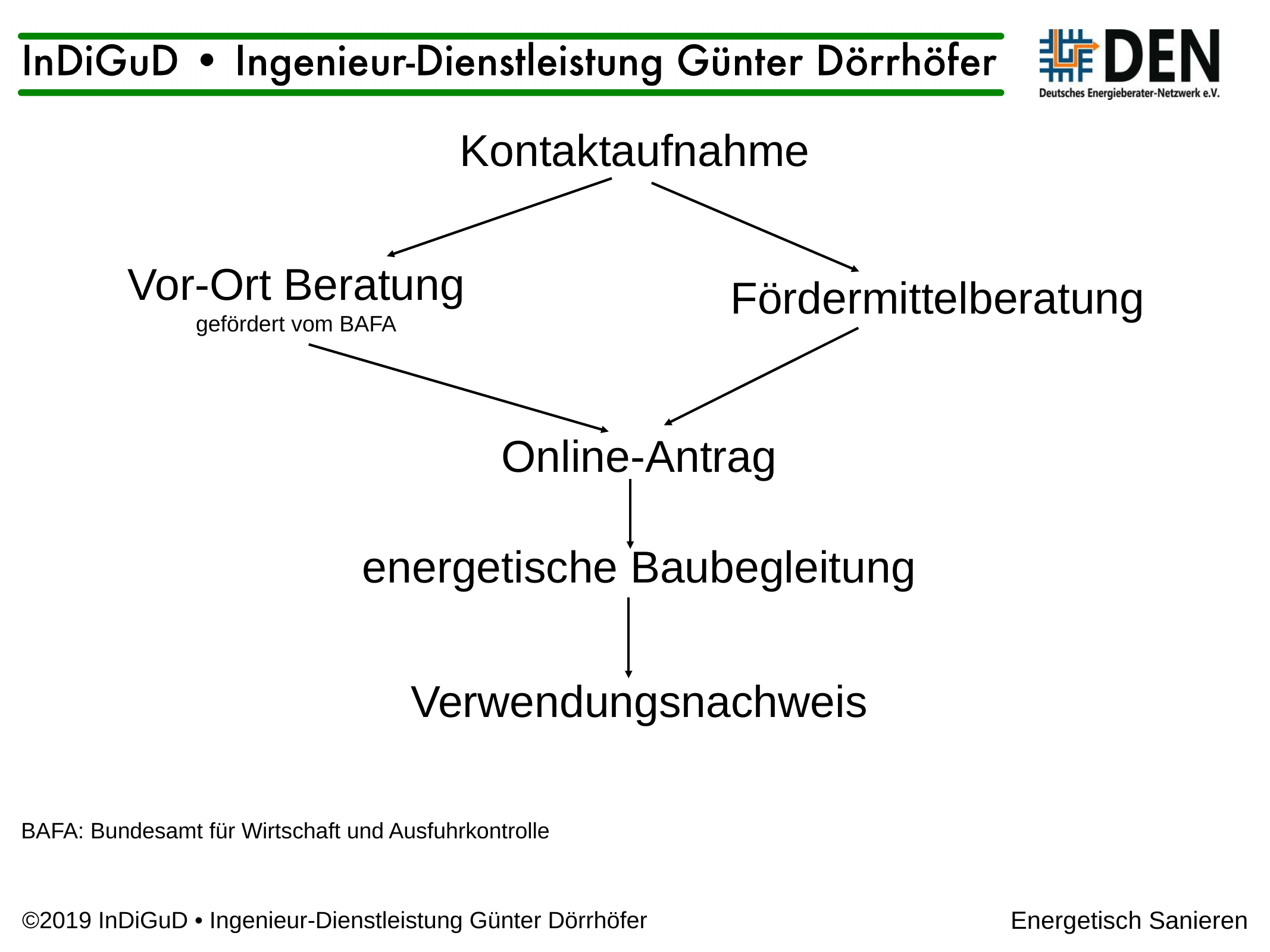

Kontaktaufnahme

Vor-Ort Beratung
gefördert vom BAFA
Fördermittelberatung

Online-Antrag

energetische Baubegleitung

Verwendungsnachweis
BAFA: Bundesamt für Wirtschaft und Ausfuhrkontrolle